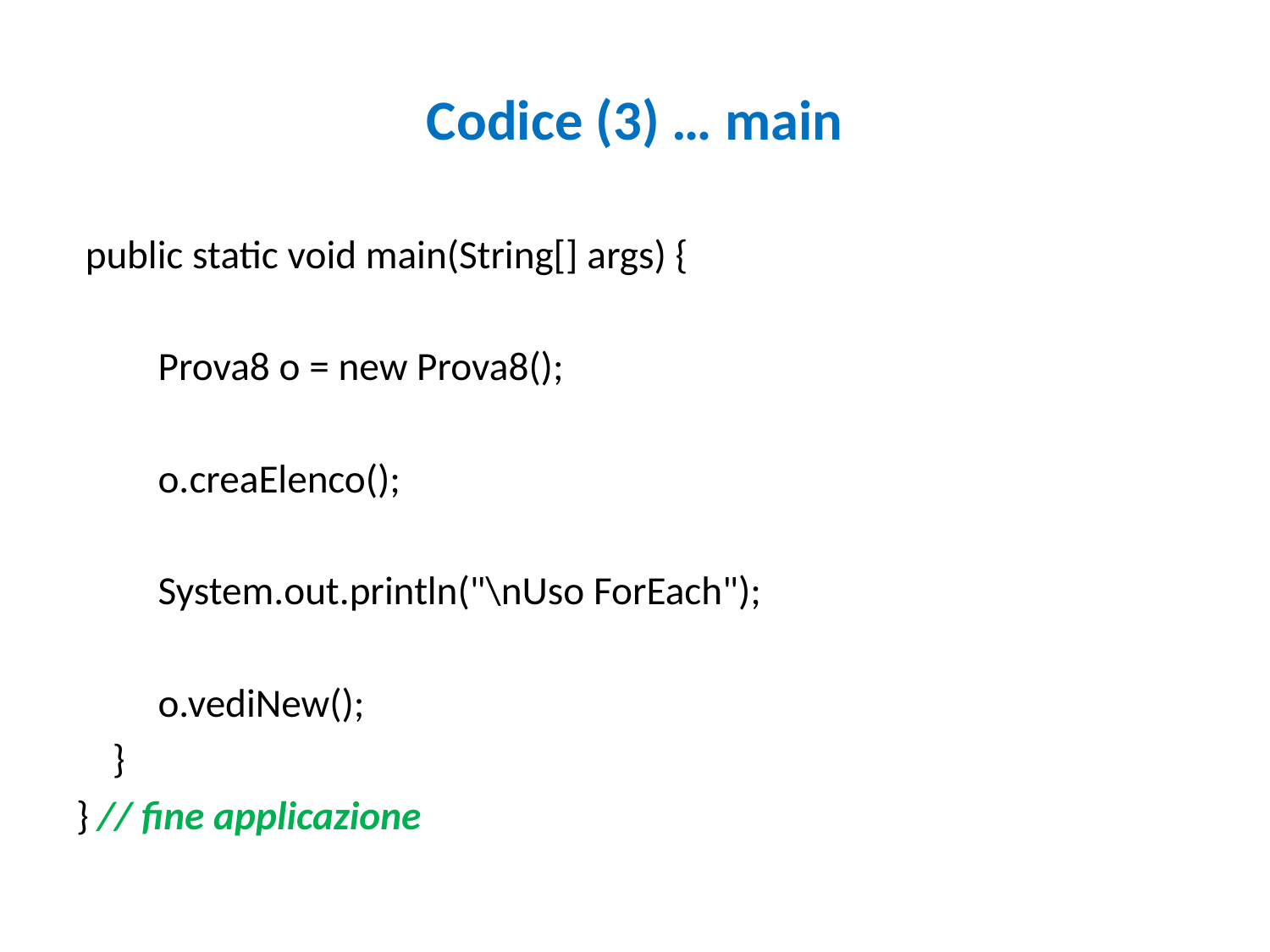

# Codice (3) … main
 public static void main(String[] args) {

         Prova8 o = new Prova8();

         o.creaElenco();

         System.out.println("\nUso ForEach");

         o.vediNew();
    }
} // fine applicazione